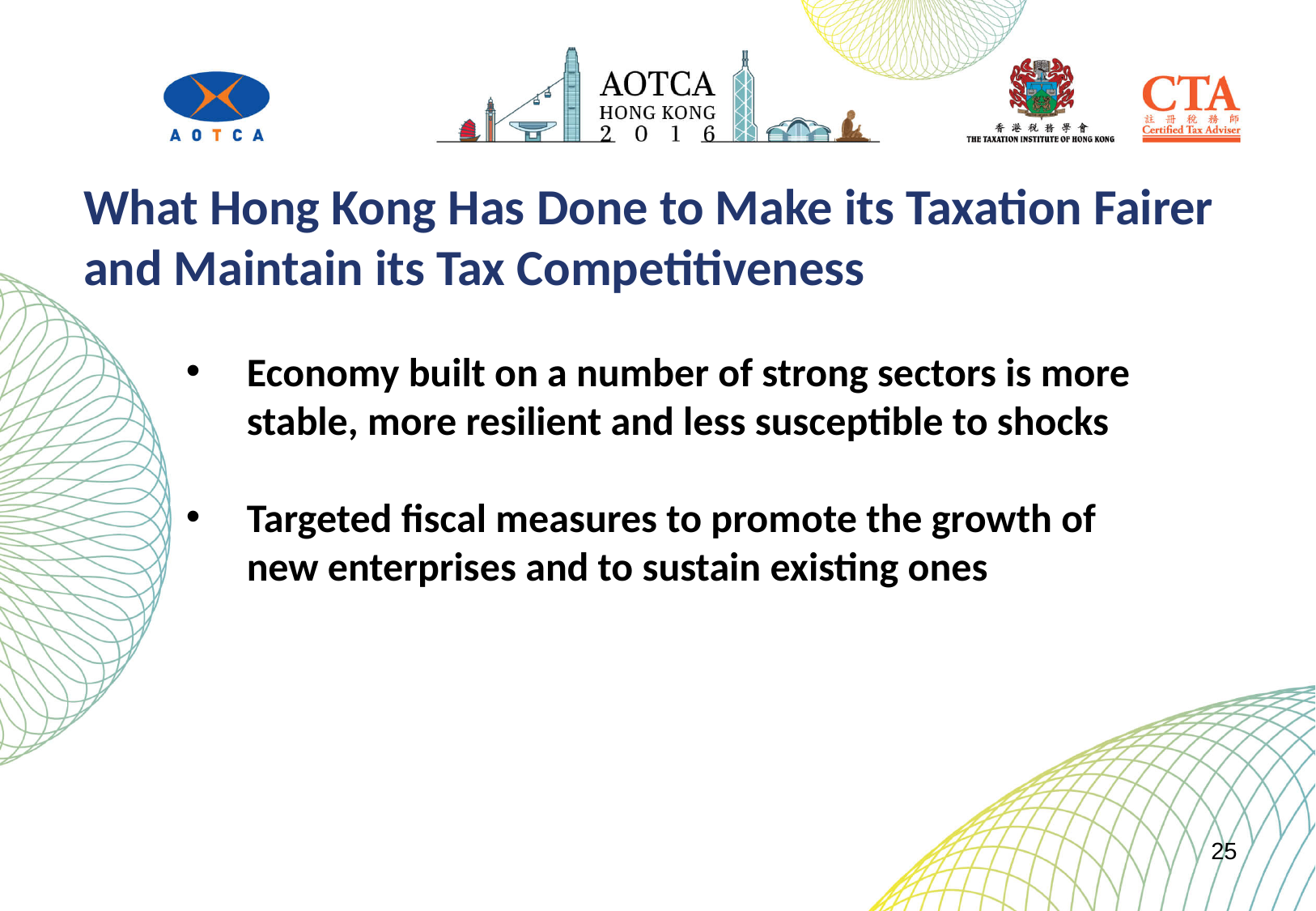

What Hong Kong Has Done to Make its Taxation Fairer and Maintain its Tax Competitiveness
Economy built on a number of strong sectors is more stable, more resilient and less susceptible to shocks

Targeted fiscal measures to promote the growth of new enterprises and to sustain existing ones

25